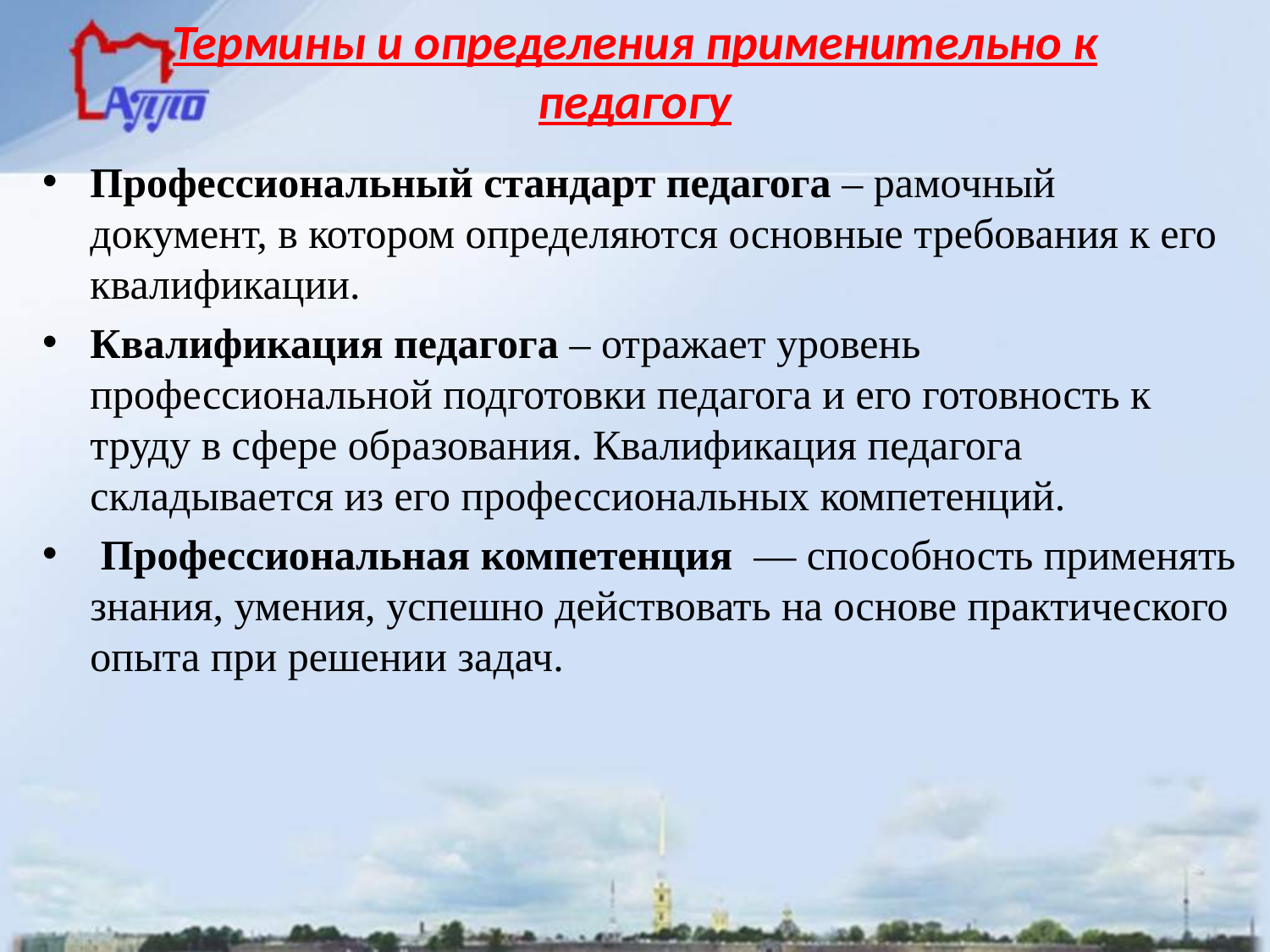

# Термины и определения применительно к педагогу
Профессиональный стандарт педагога – рамочный документ, в котором определяются основные требования к его квалификации.
Квалификация педагога – отражает уровень профессиональной подготовки педагога и его готовность к труду в сфере образования. Квалификация педагога складывается из его профессиональных компетенций.
 Профессиональная компетенция  — способность применять знания, умения, успешно действовать на основе практического опыта при решении задач.